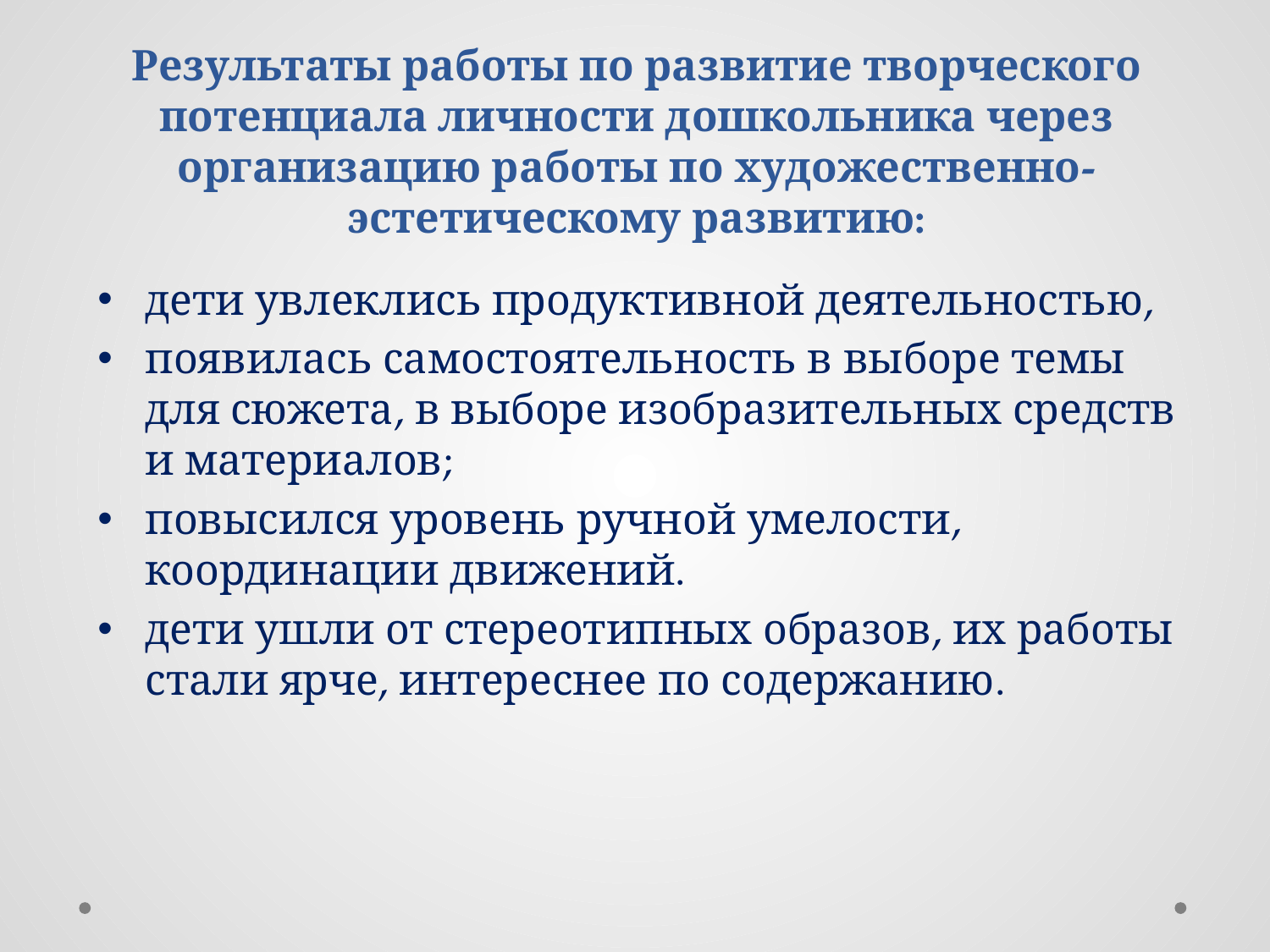

# Результаты работы по развитие творческого потенциала личности дошкольника через организацию работы по художественно-эстетическому развитию:
дети увлеклись продуктивной деятельностью,
появилась самостоятельность в выборе темы для сюжета, в выборе изобразительных средств и материалов;
повысился уровень ручной умелости, координации движений.
дети ушли от стереотипных образов, их работы стали ярче, интереснее по содержанию.